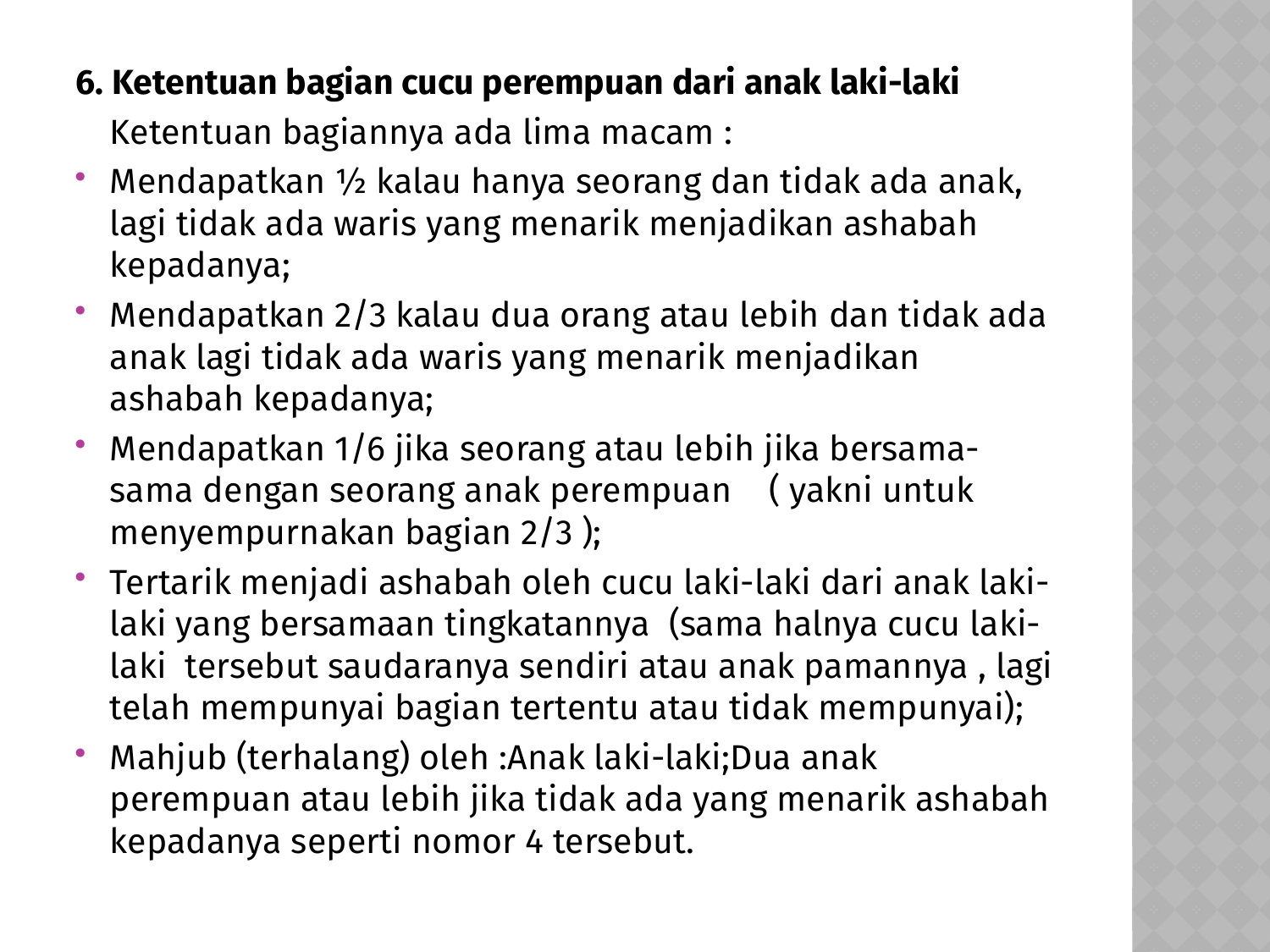

6. Ketentuan bagian cucu perempuan dari anak laki-laki
	Ketentuan bagiannya ada lima macam :
Mendapatkan ½ kalau hanya seorang dan tidak ada anak, lagi tidak ada waris yang menarik menjadikan ashabah kepadanya;
Mendapatkan 2/3 kalau dua orang atau lebih dan tidak ada anak lagi tidak ada waris yang menarik menjadikan ashabah kepadanya;
Mendapatkan 1/6 jika seorang atau lebih jika bersama-sama dengan seorang anak perempuan    ( yakni untuk menyempurnakan bagian 2/3 );
Tertarik menjadi ashabah oleh cucu laki-laki dari anak laki-laki yang bersamaan tingkatannya  (sama halnya cucu laki-laki  tersebut saudaranya sendiri atau anak pamannya , lagi telah mempunyai bagian tertentu atau tidak mempunyai);
Mahjub (terhalang) oleh :Anak laki-laki;Dua anak perempuan atau lebih jika tidak ada yang menarik ashabah kepadanya seperti nomor 4 tersebut.